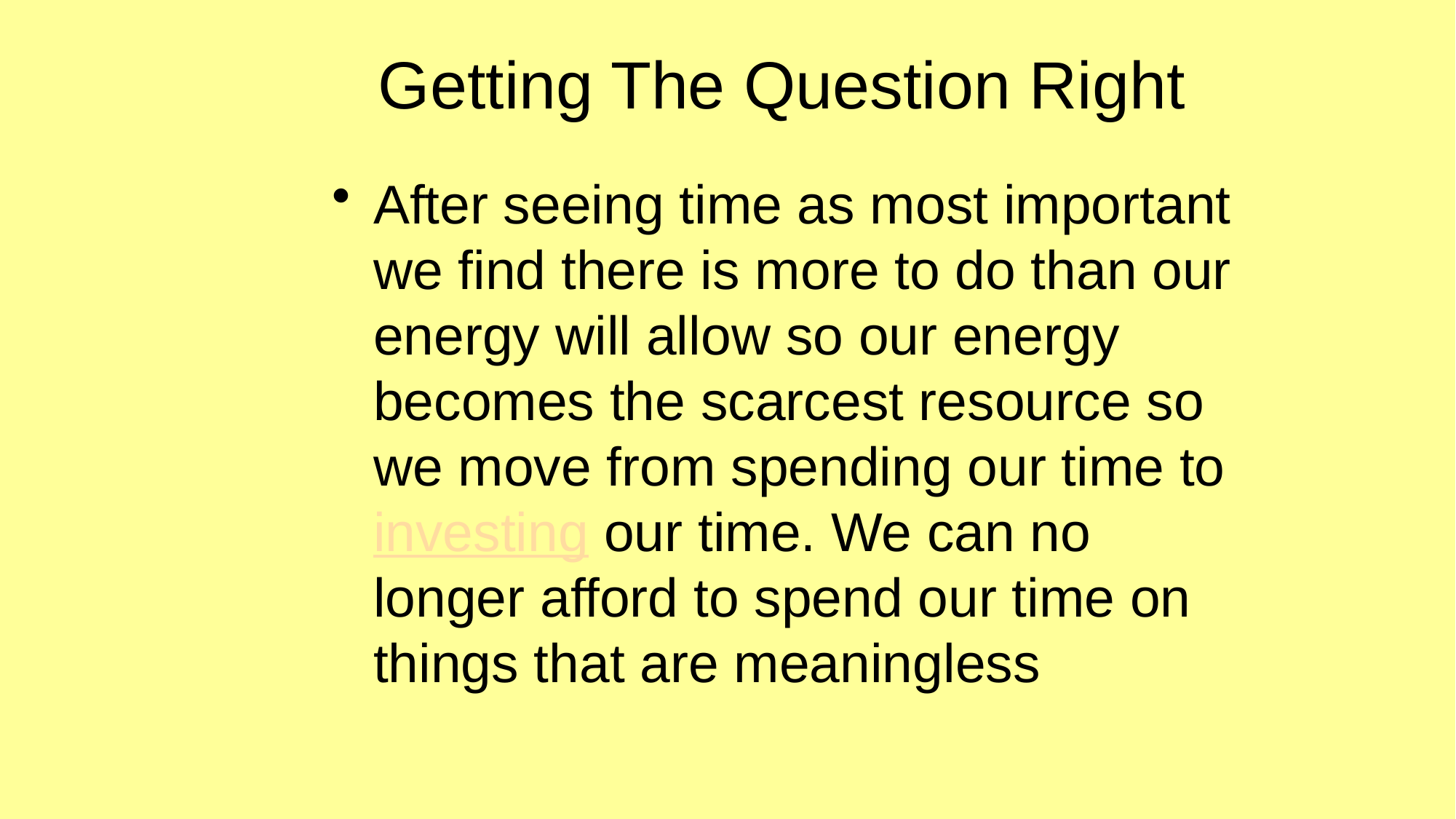

# Getting The Question Right
After seeing time as most important we find there is more to do than our energy will allow so our energy becomes the scarcest resource so we move from spending our time to investing our time. We can no longer afford to spend our time on things that are meaningless